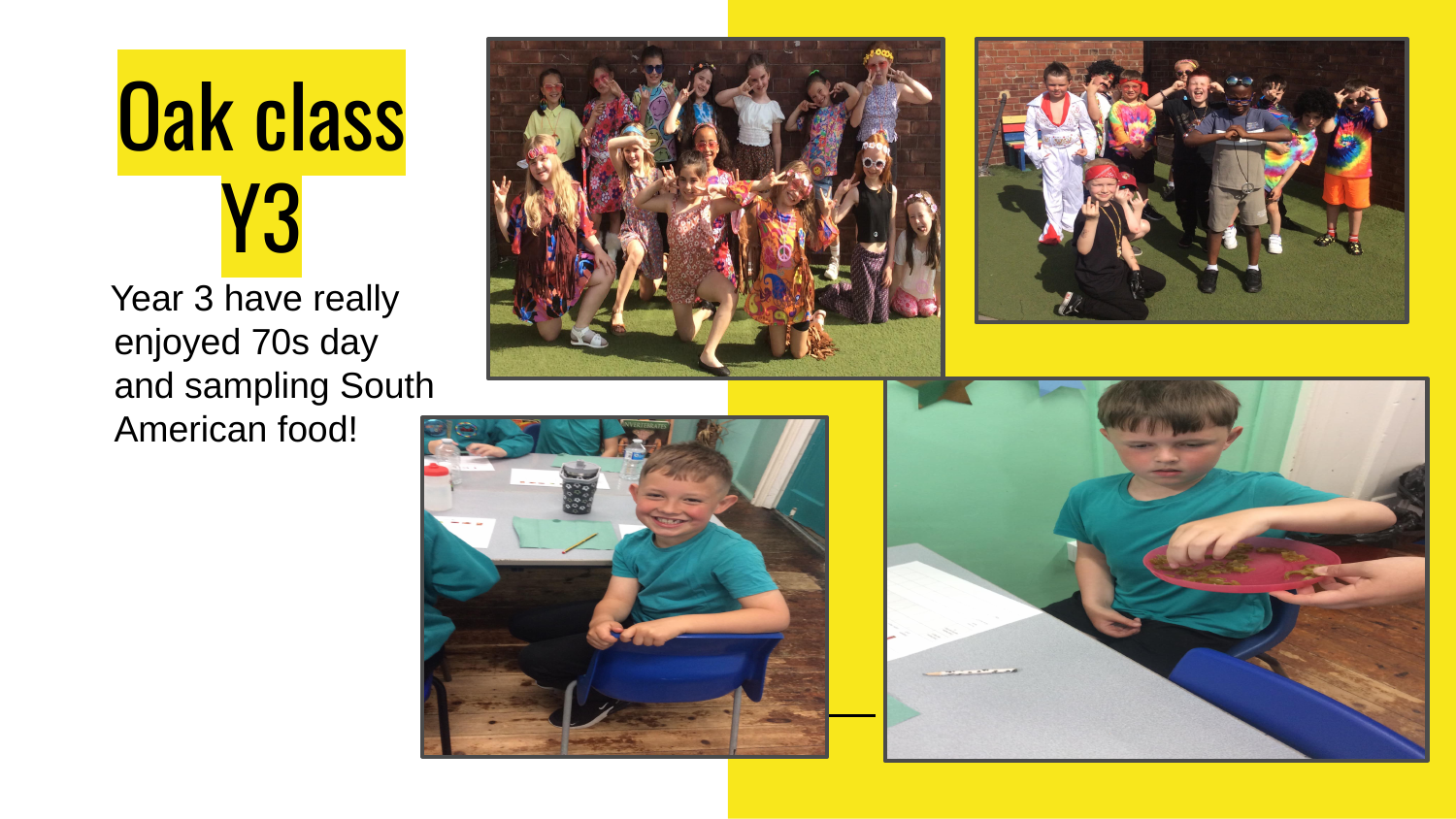

# Oak class Y3

     Year 3 have really enjoyed 70s day and sampling South American food!